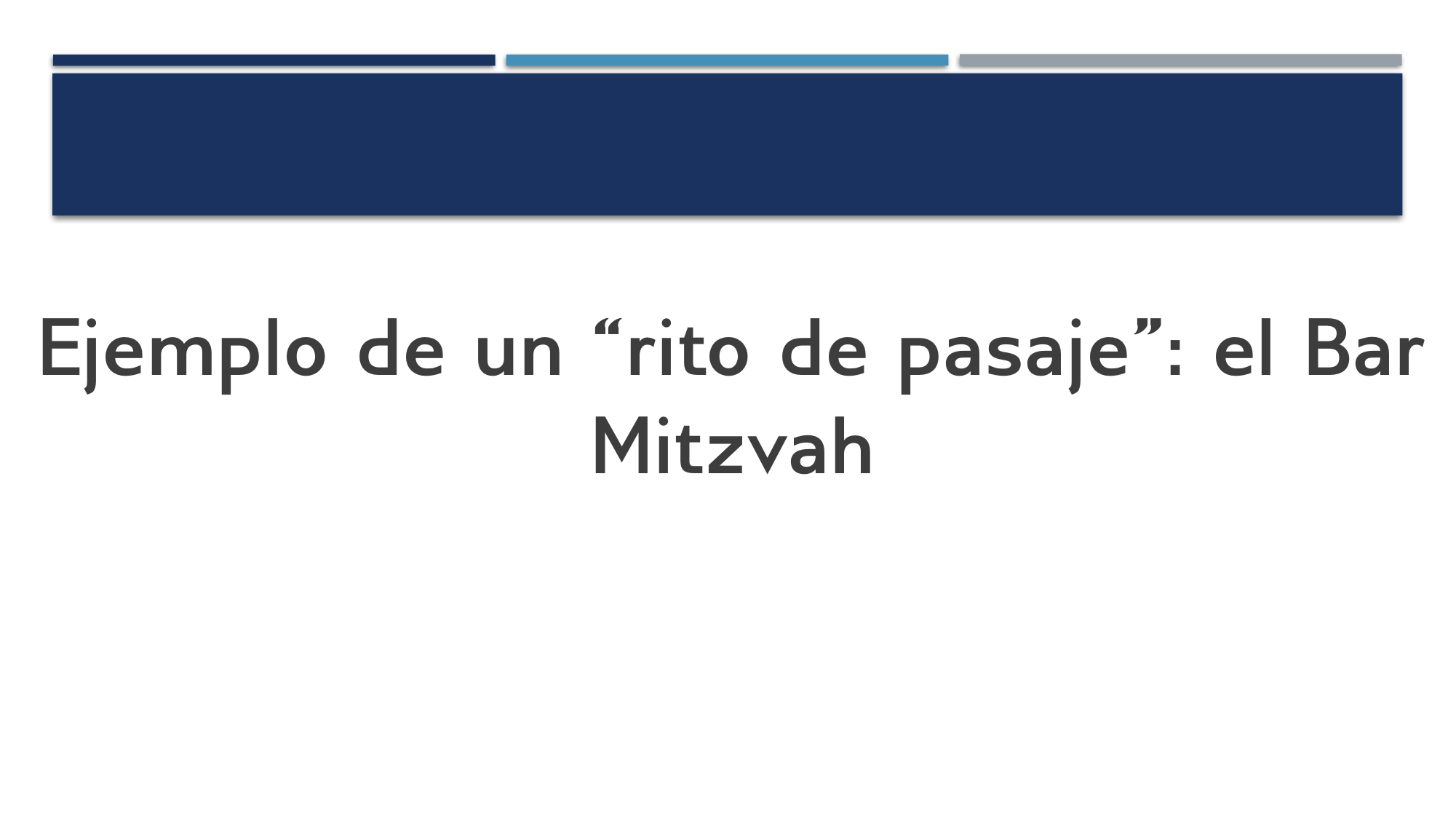

Ejemplo de un “rito de pasaje”: el Bar Mitzvah
#